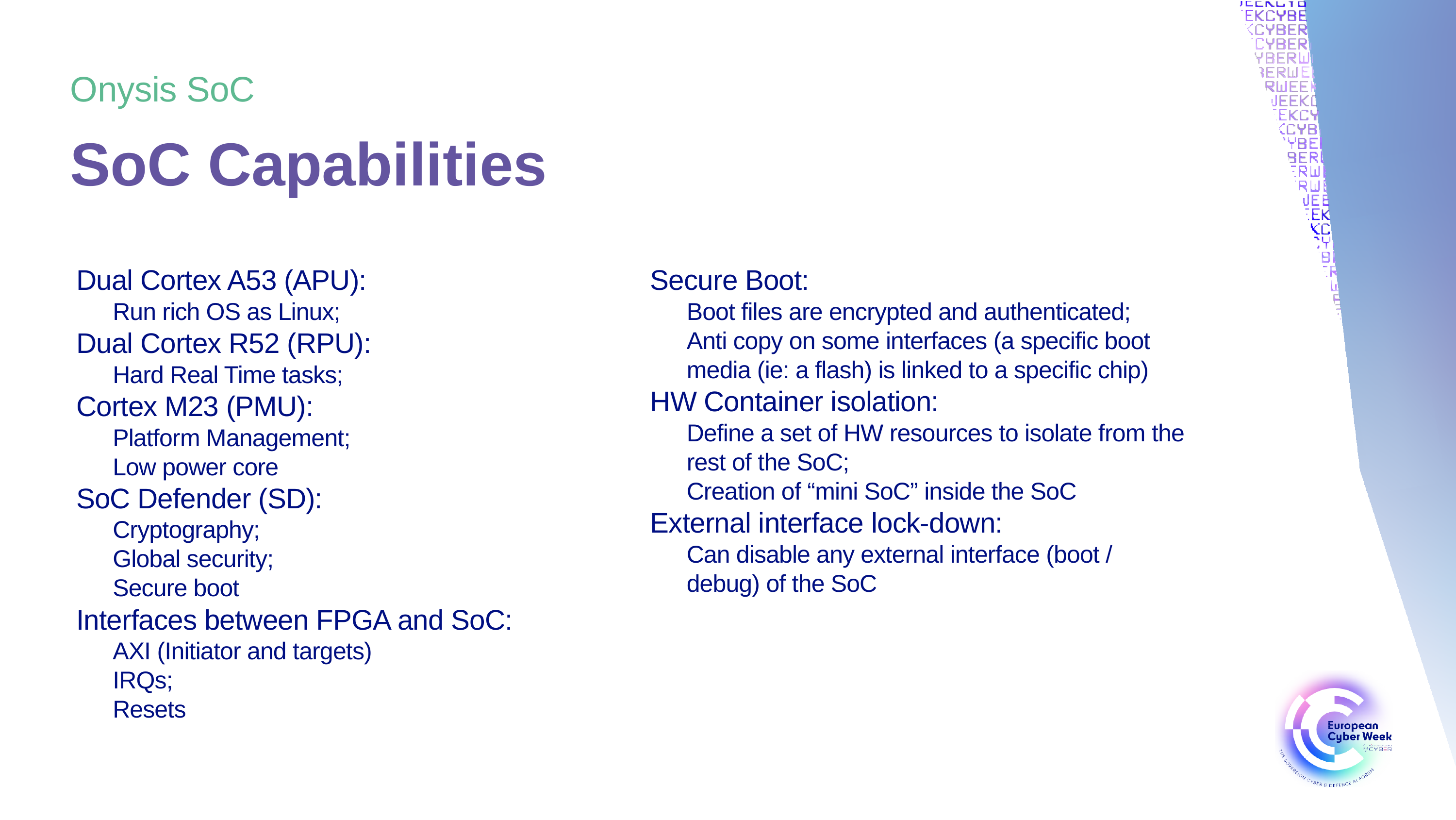

Onysis SoC
SoC Capabilities
Dual Cortex A53 (APU):
Run rich OS as Linux;
Dual Cortex R52 (RPU):
Hard Real Time tasks;
Cortex M23 (PMU):
Platform Management;
Low power core
SoC Defender (SD):
Cryptography;
Global security;
Secure boot
Interfaces between FPGA and SoC:
AXI (Initiator and targets)
IRQs;
Resets
Secure Boot:
Boot files are encrypted and authenticated;
Anti copy on some interfaces (a specific boot media (ie: a flash) is linked to a specific chip)
HW Container isolation:
Define a set of HW resources to isolate from the rest of the SoC;
Creation of “mini SoC” inside the SoC
External interface lock-down:
Can disable any external interface (boot / debug) of the SoC